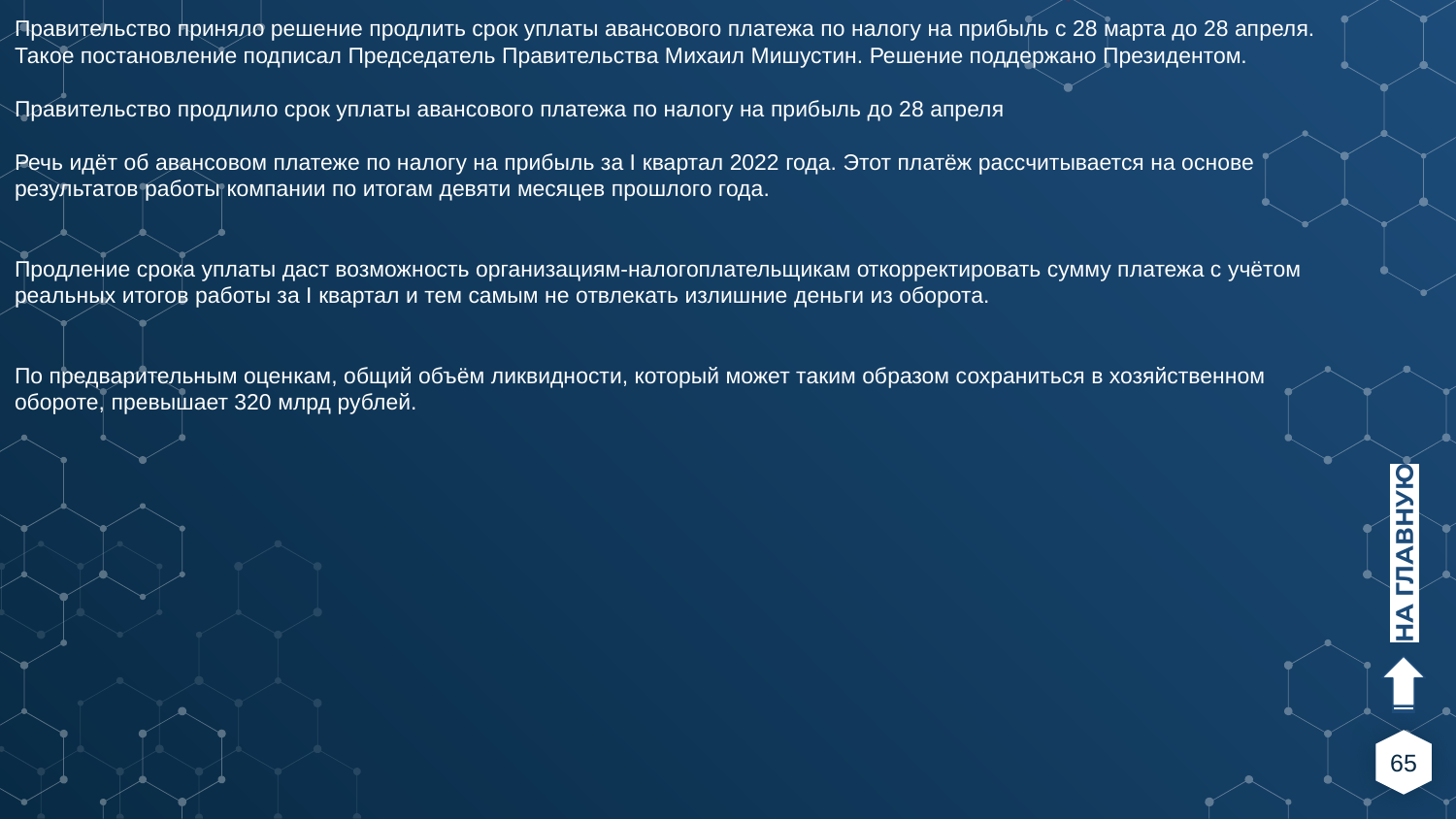

Правительство приняло решение продлить срок уплаты авансового платежа по налогу на прибыль с 28 марта до 28 апреля. Такое постановление подписал Председатель Правительства Михаил Мишустин. Решение поддержано Президентом.

Правительство продлило срок уплаты авансового платежа по налогу на прибыль до 28 апреля

Речь идёт об авансовом платеже по налогу на прибыль за I квартал 2022 года. Этот платёж рассчитывается на основе результатов работы компании по итогам девяти месяцев прошлого года.

Продление срока уплаты даст возможность организациям-налогоплательщикам откорректировать сумму платежа с учётом реальных итогов работы за I квартал и тем самым не отвлекать излишние деньги из оборота.

По предварительным оценкам, общий объём ликвидности, который может таким образом сохраниться в хозяйственном обороте, превышает 320 млрд рублей.
НА ГЛАВНУЮ

65